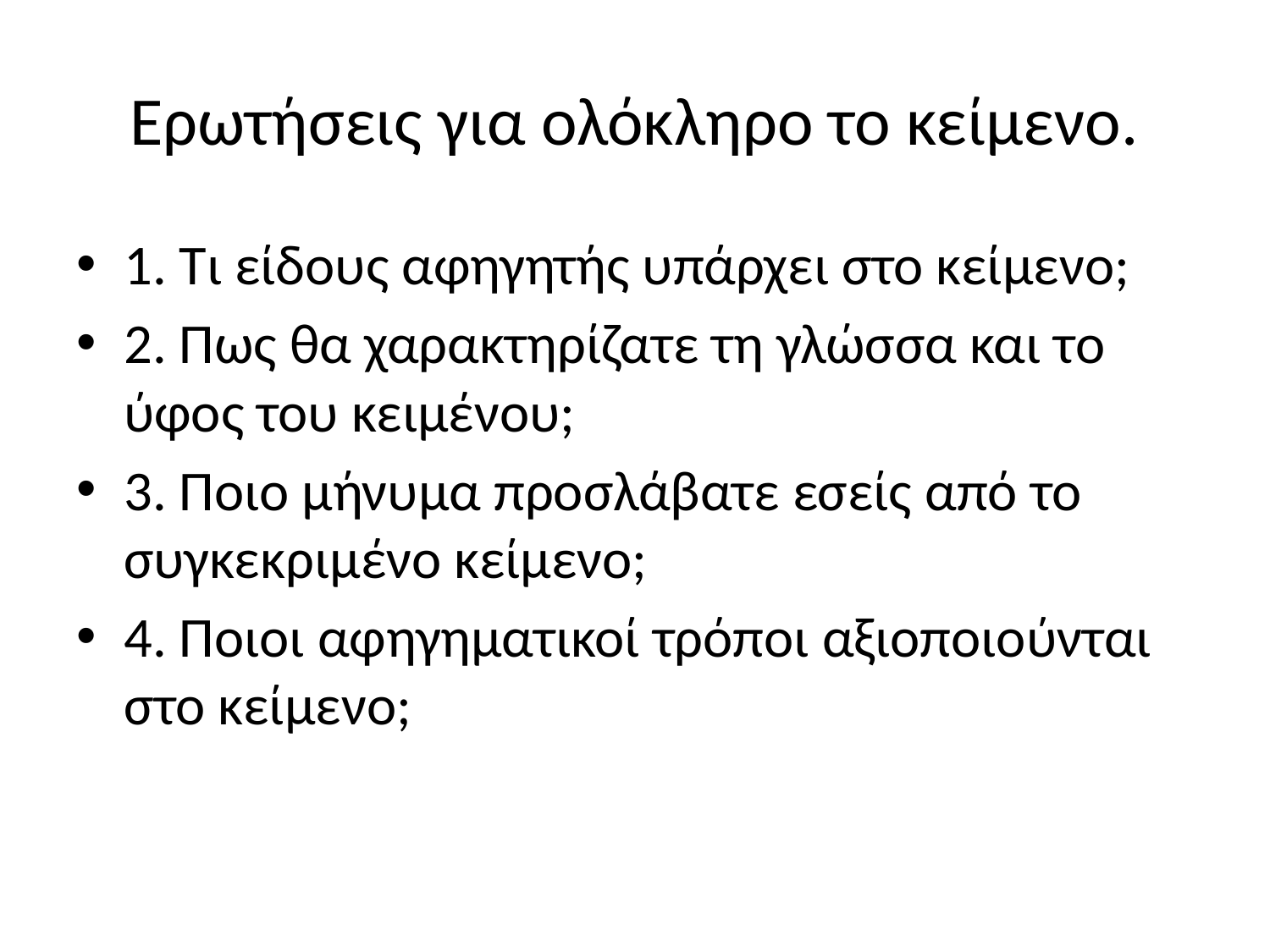

# Ερωτήσεις για ολόκληρο το κείμενο.
1. Τι είδους αφηγητής υπάρχει στο κείμενο;
2. Πως θα χαρακτηρίζατε τη γλώσσα και το ύφος του κειμένου;
3. Ποιο μήνυμα προσλάβατε εσείς από το συγκεκριμένο κείμενο;
4. Ποιοι αφηγηματικοί τρόποι αξιοποιούνται στο κείμενο;